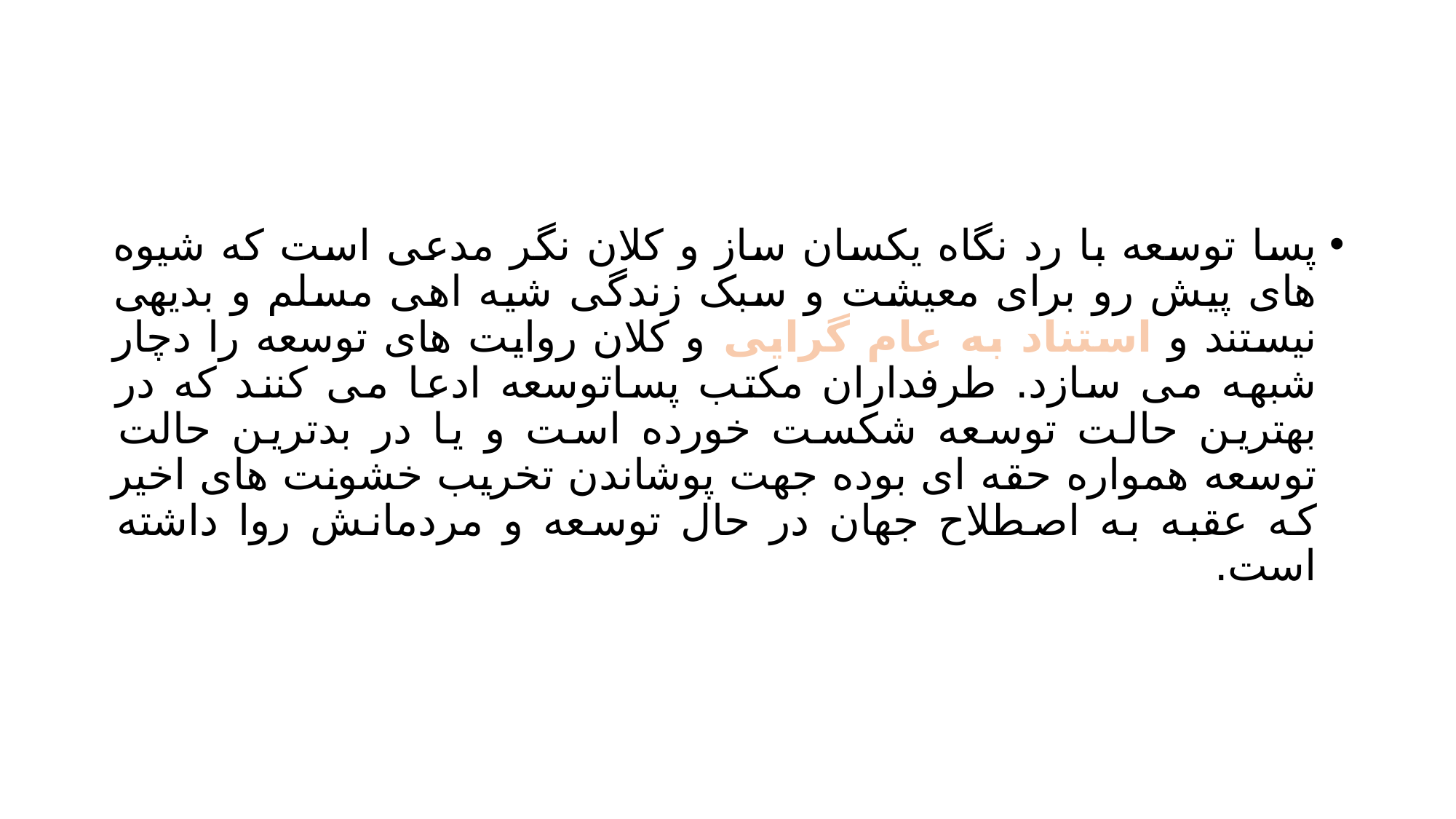

#
پسا توسعه با رد نگاه یکسان ساز و کلان نگر مدعی است که شیوه های پیش رو برای معیشت و سبک زندگی شیه اهی مسلم و بدیهی نیستند و استناد به عام گرایی و کلان روایت های توسعه را دچار شبهه می سازد. طرفداران مکتب پساتوسعه ادعا می کنند که در بهترین حالت توسعه شکست خورده است و یا در بدترین حالت توسعه همواره حقه ای بوده جهت پوشاندن تخریب خشونت های اخیر که عقبه به اصطلاح جهان در حال توسعه و مردمانش روا داشته است.